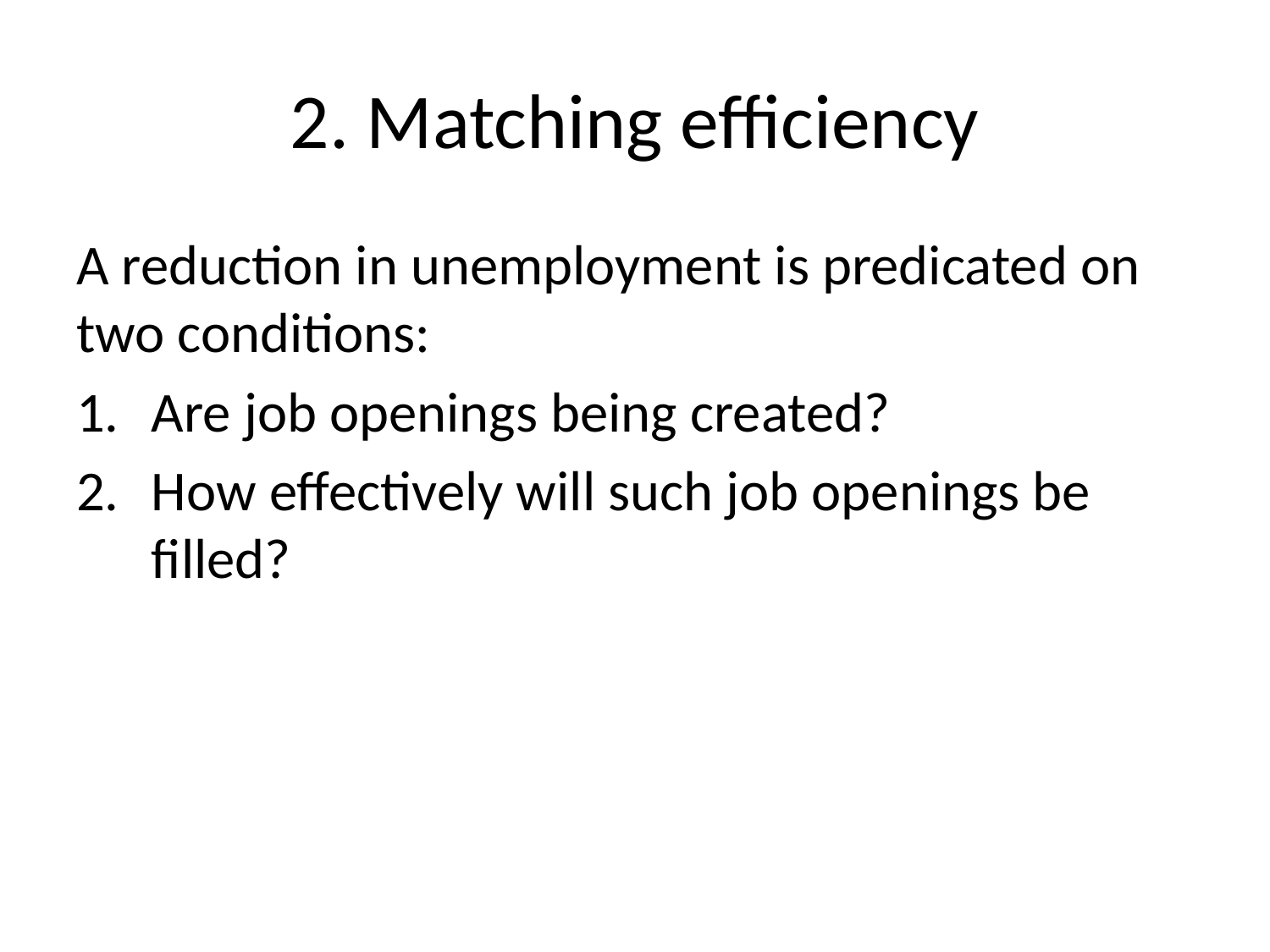

# 2. Matching efficiency
A reduction in unemployment is predicated on two conditions:
Are job openings being created?
How effectively will such job openings be filled?